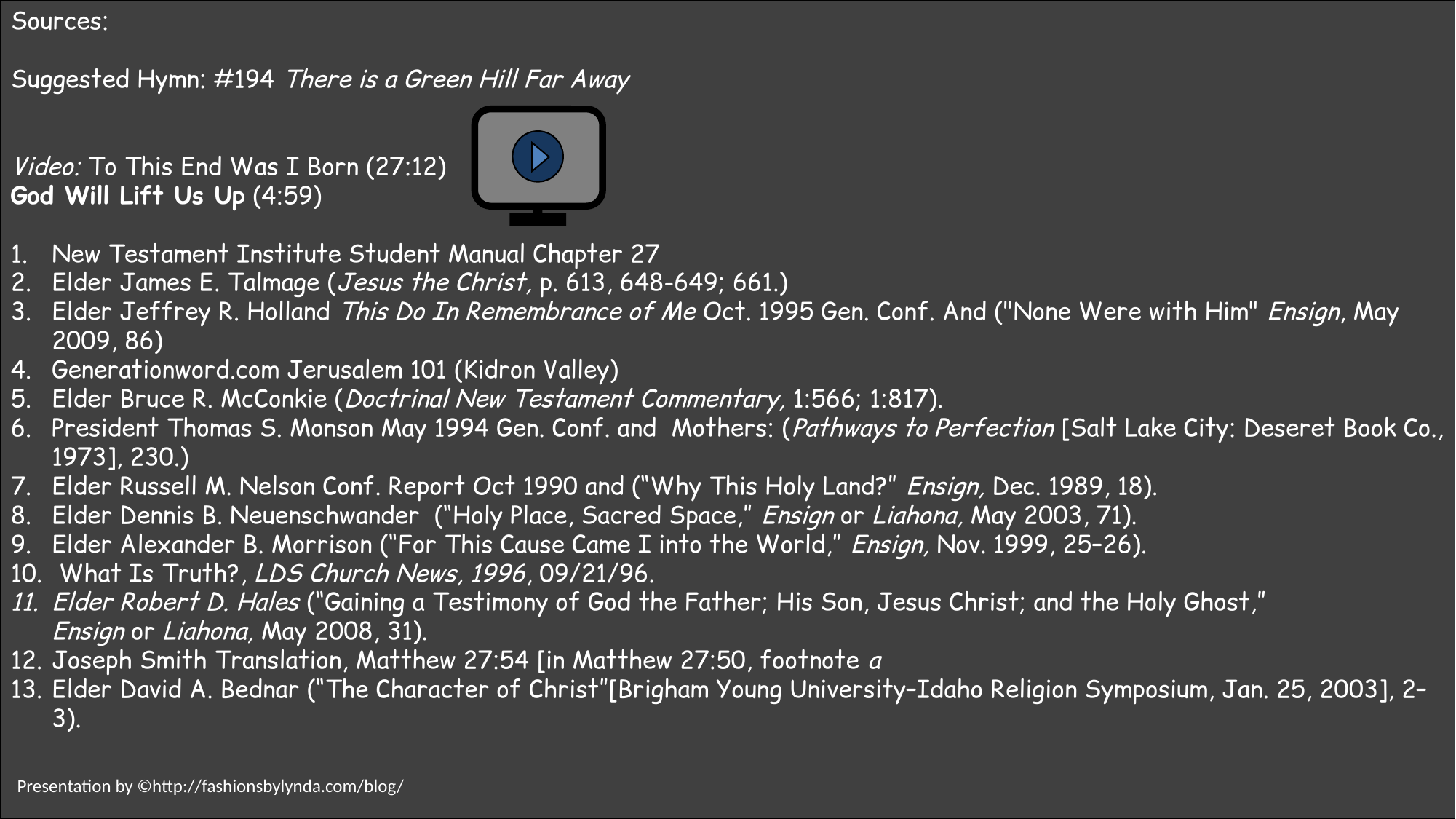

Sources:

Suggested Hymn: #194 There is a Green Hill Far Away

Video: To This End Was I Born (27:12)
God Will Lift Us Up (4:59)

New Testament Institute Student Manual Chapter 27
Elder James E. Talmage (Jesus the Christ, p. 613, 648-649; 661.)
Elder Jeffrey R. Holland This Do In Remembrance of Me Oct. 1995 Gen. Conf. And ("None Were with Him" Ensign, May 2009, 86)
Generationword.com Jerusalem 101 (Kidron Valley)
Elder Bruce R. McConkie (Doctrinal New Testament Commentary, 1:566; 1:817).
President Thomas S. Monson May 1994 Gen. Conf. and  Mothers: (Pathways to Perfection [Salt Lake City: Deseret Book Co., 1973], 230.)
Elder Russell M. Nelson Conf. Report Oct 1990 and (“Why This Holy Land?” Ensign, Dec. 1989, 18).
Elder Dennis B. Neuenschwander  (“Holy Place, Sacred Space,” Ensign or Liahona, May 2003, 71).
Elder Alexander B. Morrison (“For This Cause Came I into the World,” Ensign, Nov. 1999, 25–26).
 What Is Truth?, LDS Church News, 1996, 09/21/96.
Elder Robert D. Hales (“Gaining a Testimony of God the Father; His Son, Jesus Christ; and the Holy Ghost,” Ensign or Liahona, May 2008, 31).
Joseph Smith Translation, Matthew 27:54 [in Matthew 27:50, footnote a
Elder David A. Bednar (“The Character of Christ”[Brigham Young University–Idaho Religion Symposium, Jan. 25, 2003], 2–3).

Presentation by ©http://fashionsbylynda.com/blog/